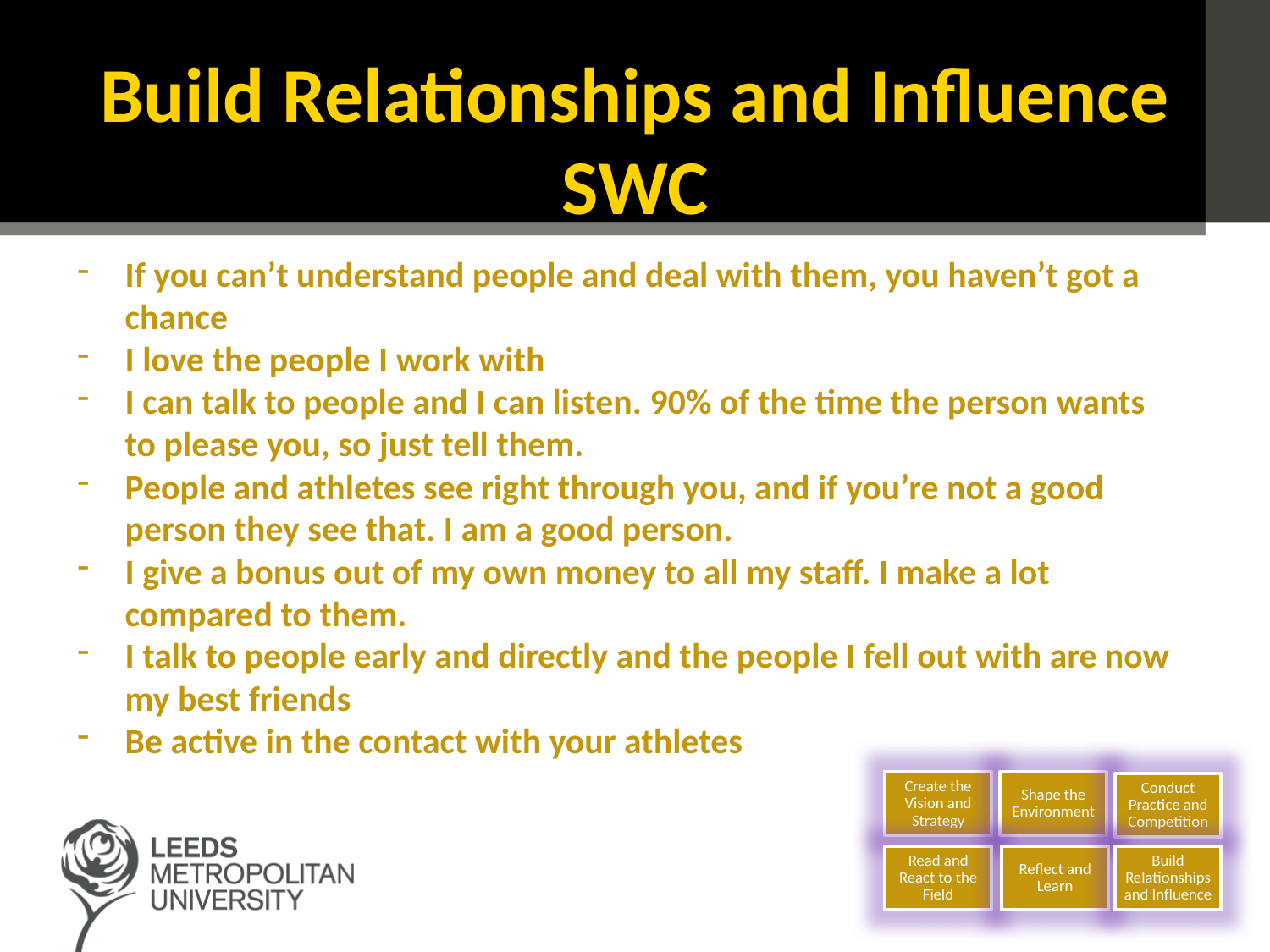

# Build Relationships and Influence SWC
If you can’t understand people and deal with them, you haven’t got a chance
I love the people I work with
I can talk to people and I can listen. 90% of the time the person wants to please you, so just tell them.
People and athletes see right through you, and if you’re not a good person they see that. I am a good person.
I give a bonus out of my own money to all my staff. I make a lot compared to them.
I talk to people early and directly and the people I fell out with are now my best friends
Be active in the contact with your athletes

Create the Vision and Strategy
Shape the Environment
Conduct Practice and Competition
Read and React to the Field
Reflect and Learn
Build Relationships and Influence